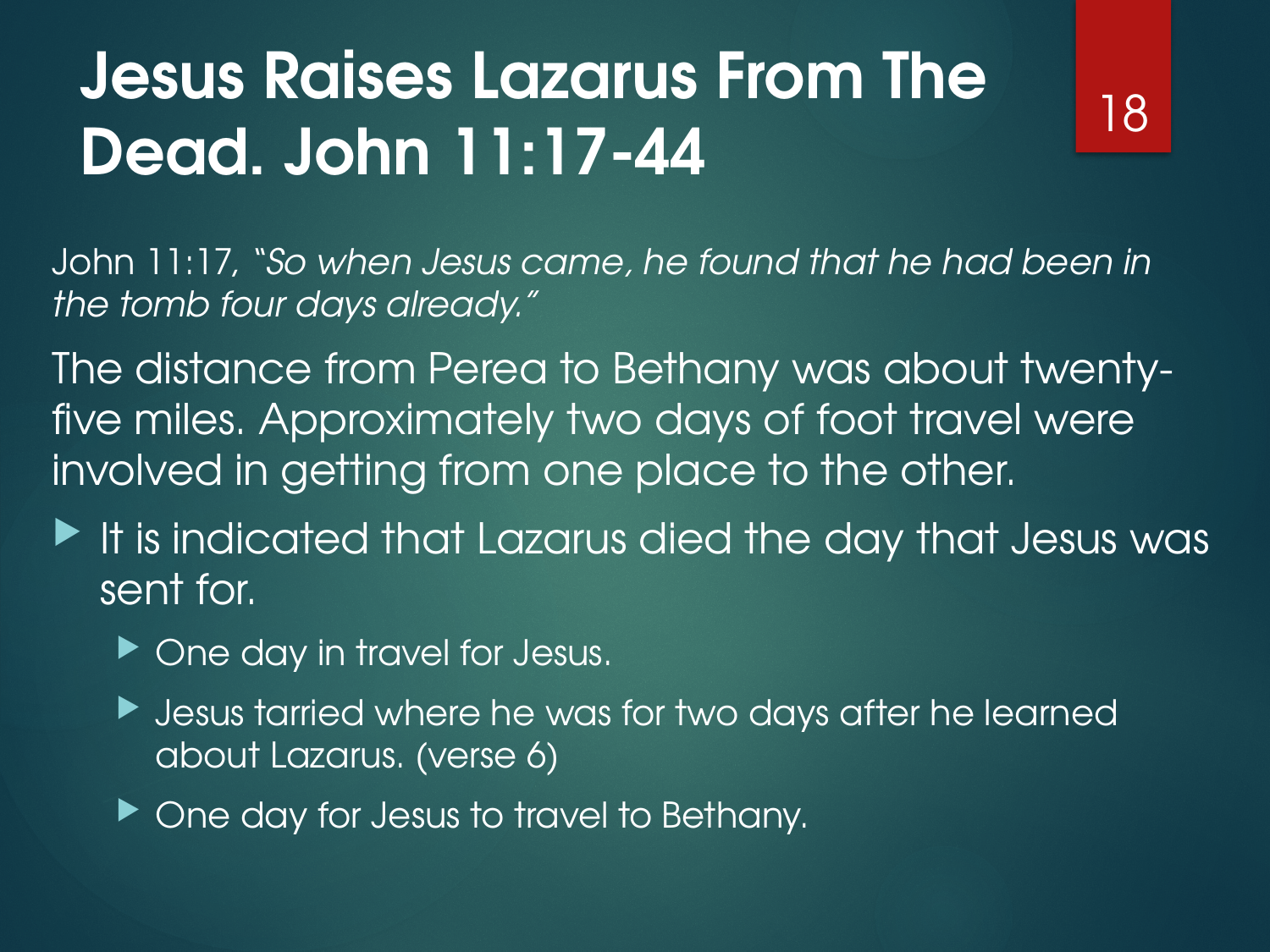

# Jesus Raises Lazarus From The Dead. John 11:17-44
18
John 11:17, “So when Jesus came, he found that he had been in the tomb four days already.”
The distance from Perea to Bethany was about twenty-five miles. Approximately two days of foot travel were involved in getting from one place to the other.
It is indicated that Lazarus died the day that Jesus was sent for.
One day in travel for Jesus.
Jesus tarried where he was for two days after he learned about Lazarus. (verse 6)
One day for Jesus to travel to Bethany.